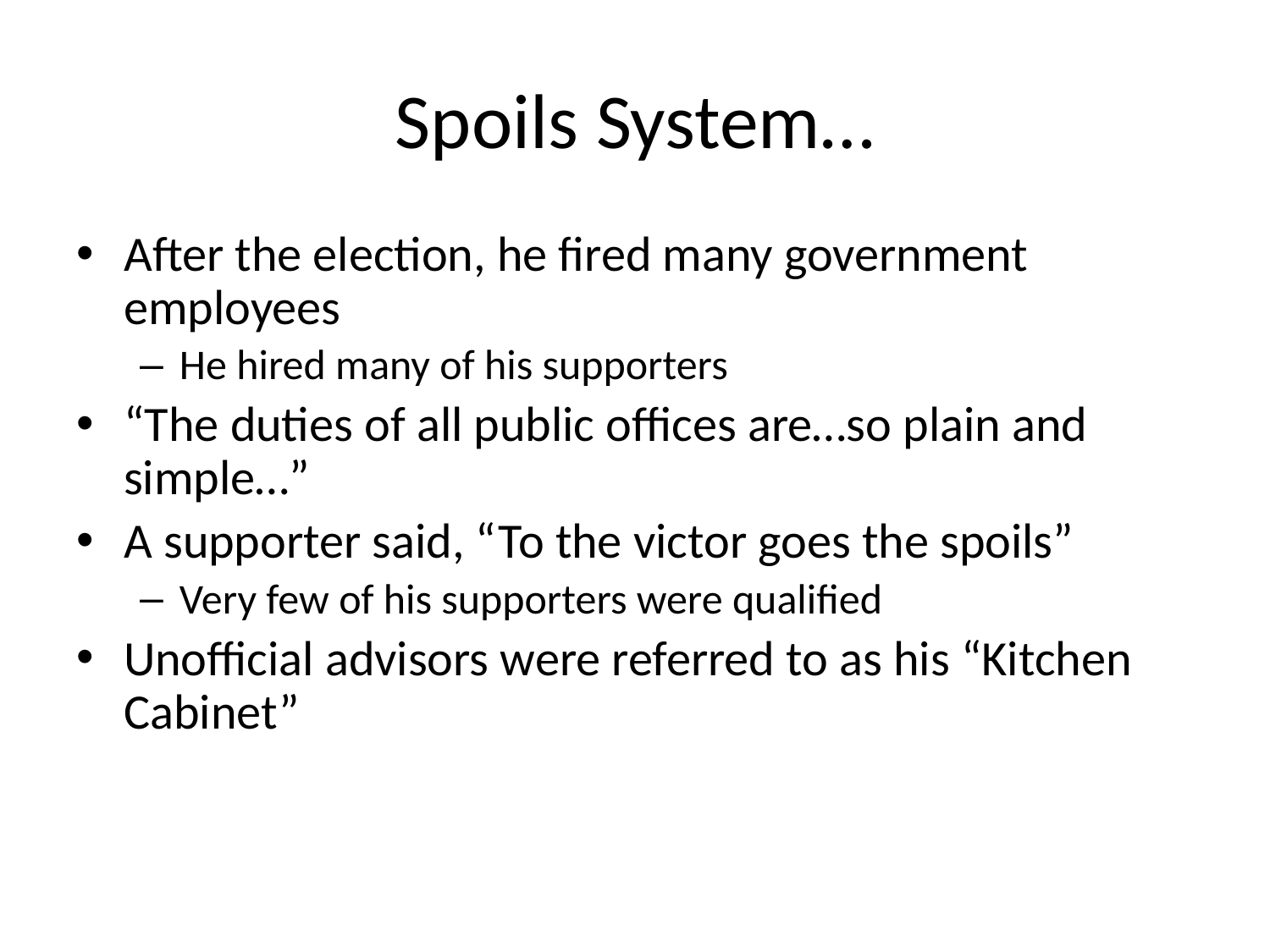

# Spoils System…
After the election, he fired many government employees
He hired many of his supporters
“The duties of all public offices are…so plain and simple…”
A supporter said, “To the victor goes the spoils”
Very few of his supporters were qualified
Unofficial advisors were referred to as his “Kitchen Cabinet”